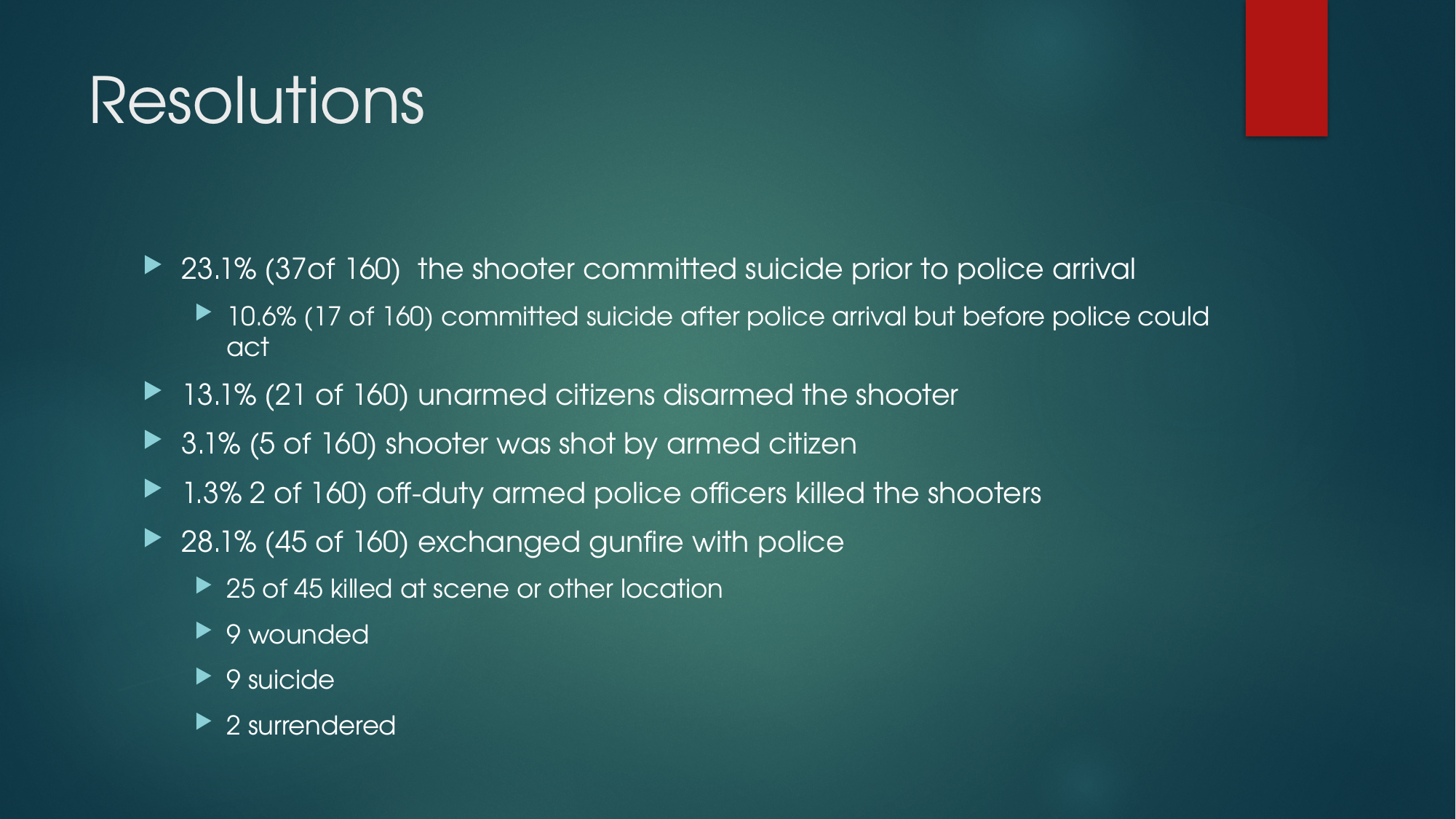

# Resolutions
23.1% (37of 160)  the shooter committed suicide prior to police arrival
10.6% (17 of 160) committed suicide after police arrival but before police could act
13.1% (21 of 160) unarmed citizens disarmed the shooter
3.1% (5 of 160) shooter was shot by armed citizen
1.3% 2 of 160) off-duty armed police officers killed the shooters
28.1% (45 of 160) exchanged gunfire with police
25 of 45 killed at scene or other location
9 wounded
9 suicide
2 surrendered